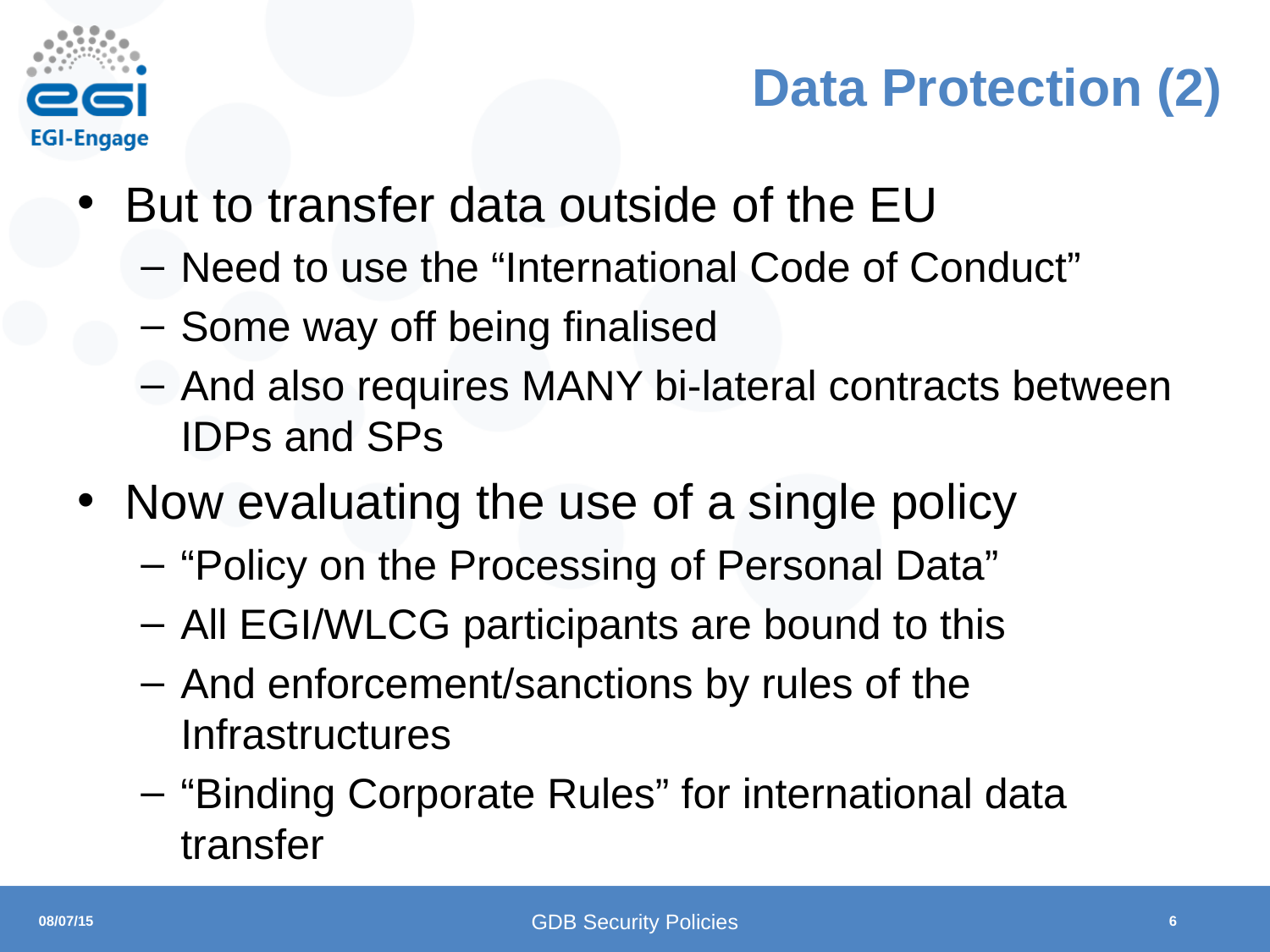

# Data Protection (2)
But to transfer data outside of the EU
Need to use the “International Code of Conduct”
Some way off being finalised
And also requires MANY bi-lateral contracts between IDPs and SPs
Now evaluating the use of a single policy
“Policy on the Processing of Personal Data”
All EGI/WLCG participants are bound to this
And enforcement/sanctions by rules of the Infrastructures
“Binding Corporate Rules” for international data transfer
GDB Security Policies